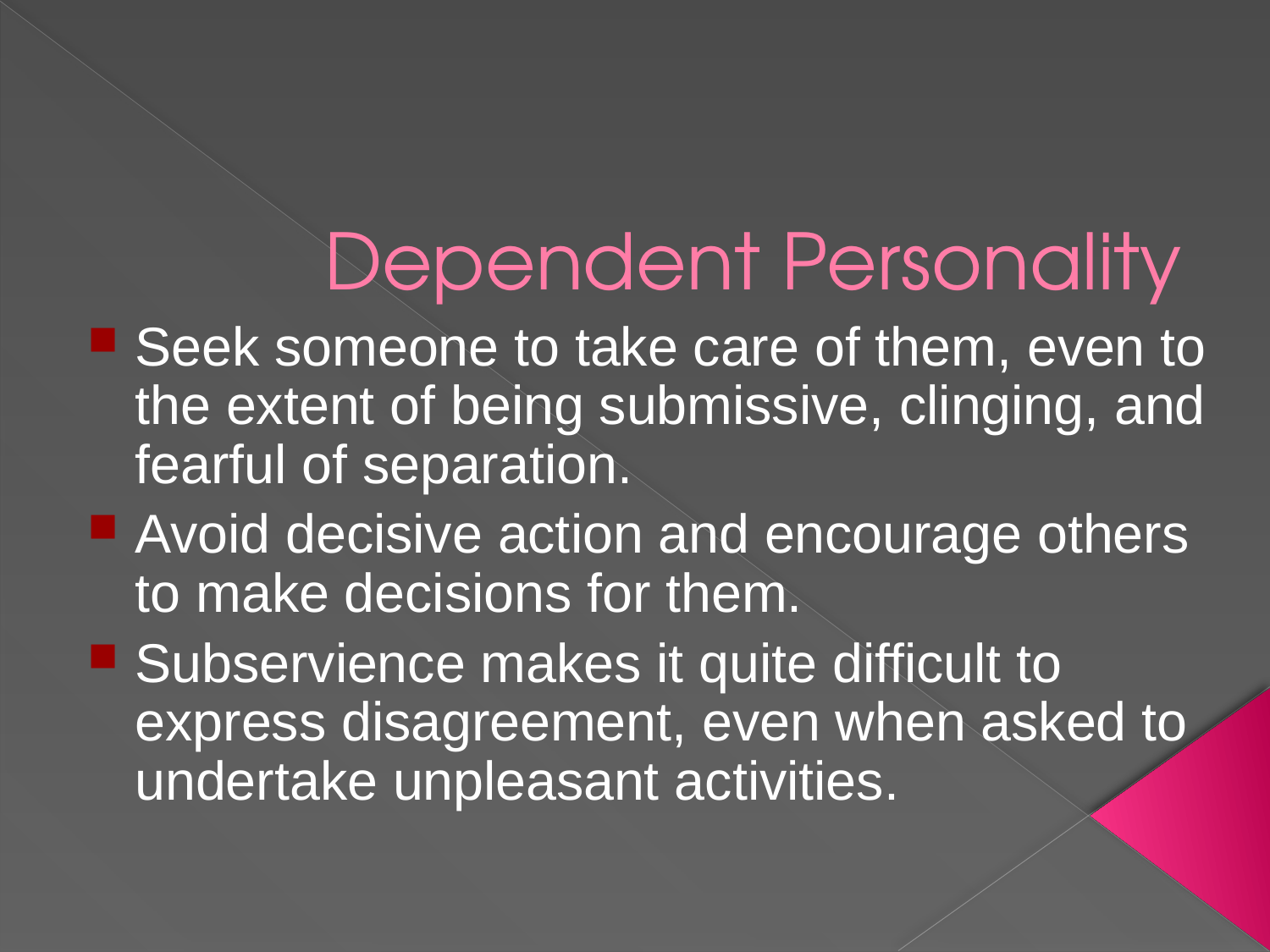

# Dependent Personality
Seek someone to take care of them, even to the extent of being submissive, clinging, and fearful of separation.
Avoid decisive action and encourage others to make decisions for them.
Subservience makes it quite difficult to express disagreement, even when asked to undertake unpleasant activities.